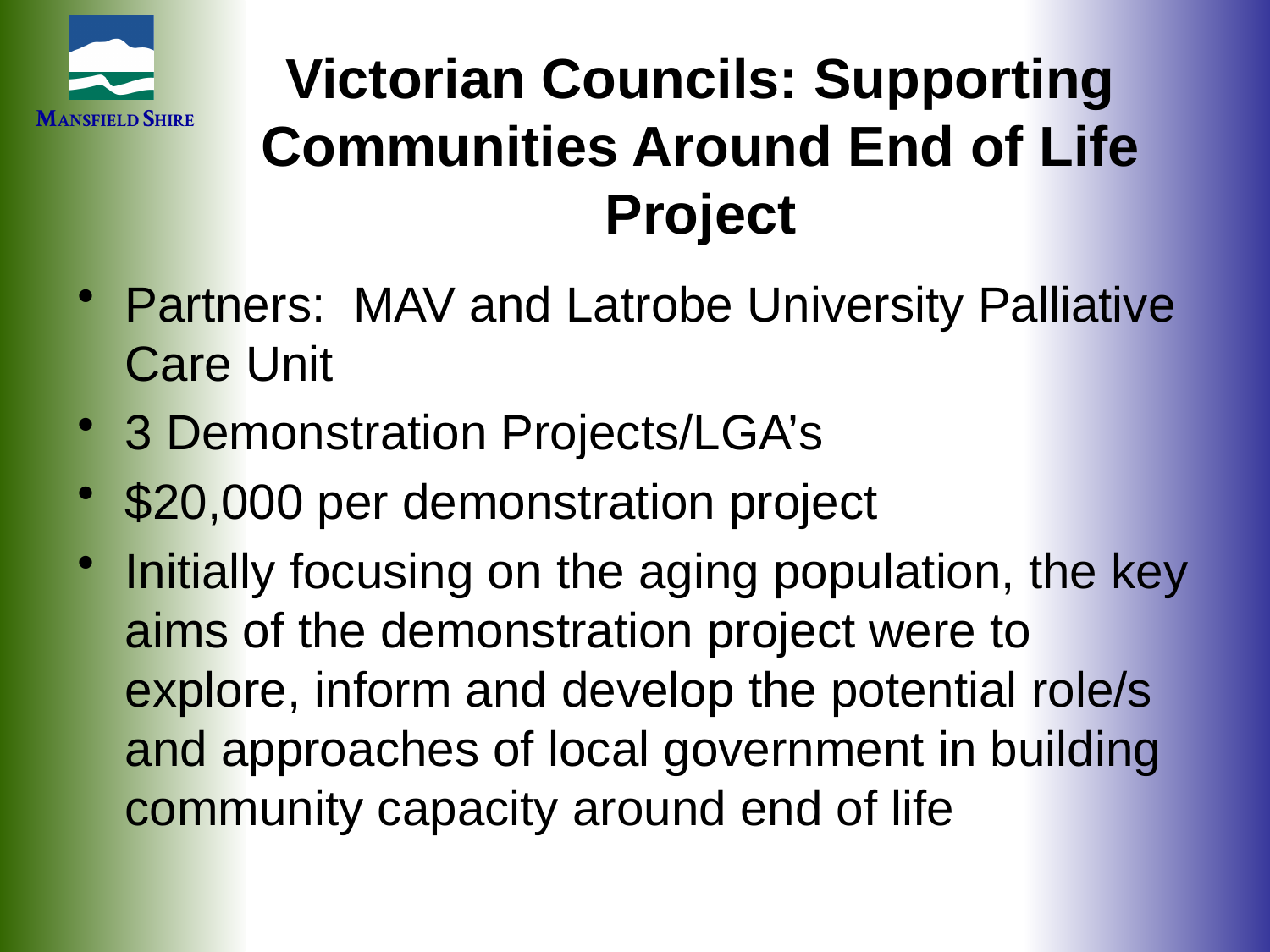

# Victorian Councils: Supporting Communities Around End of Life Project
Partners:  MAV and Latrobe University Palliative Care Unit
3 Demonstration Projects/LGA’s
$20,000 per demonstration project
Initially focusing on the aging population, the key aims of the demonstration project were to explore, inform and develop the potential role/s and approaches of local government in building community capacity around end of life